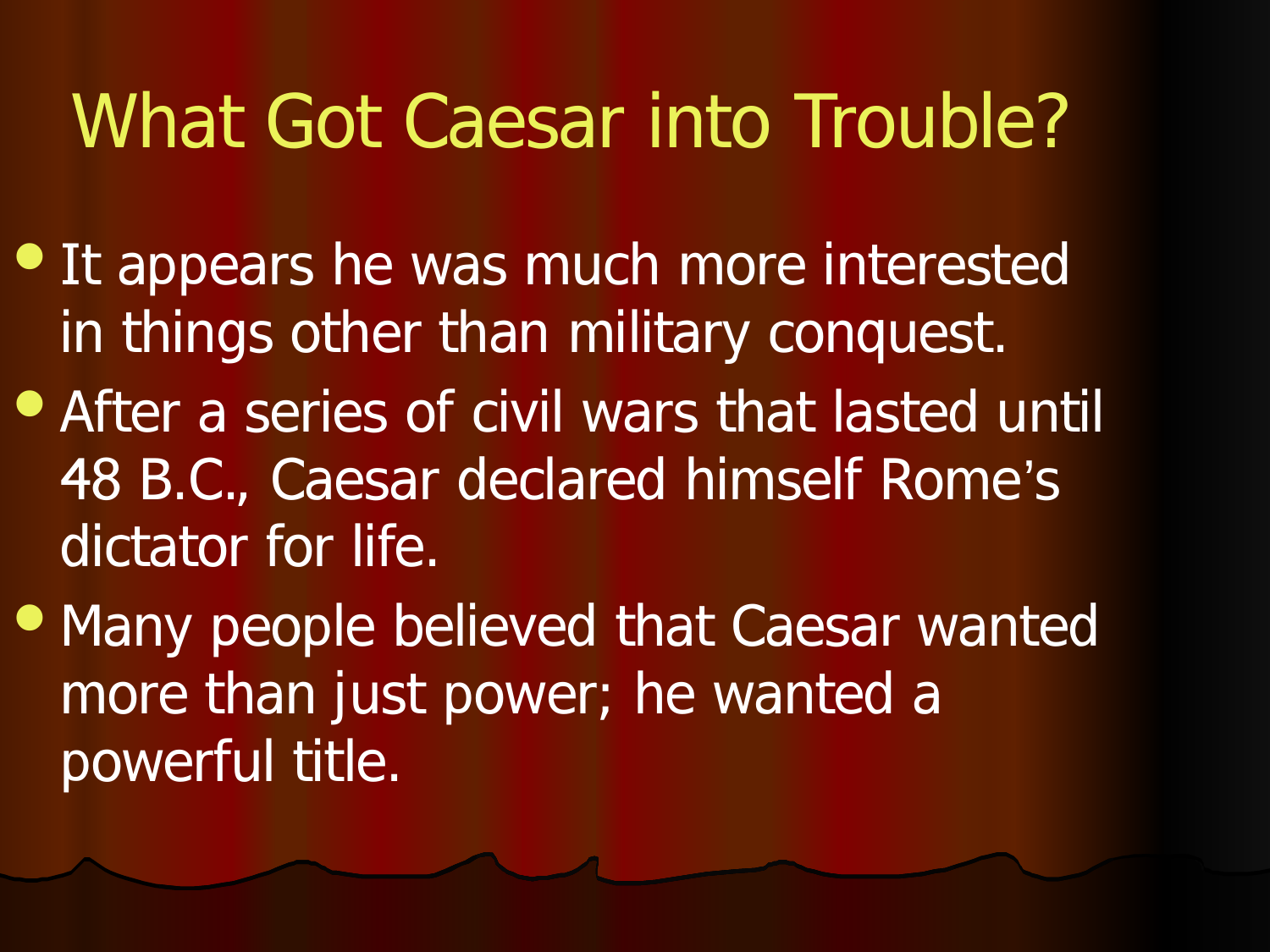

What Got Caesar into Trouble?
It appears he was much more interested in things other than military conquest.
After a series of civil wars that lasted until 48 B.C., Caesar declared himself Rome’s dictator for life.
Many people believed that Caesar wanted more than just power; he wanted a powerful title.